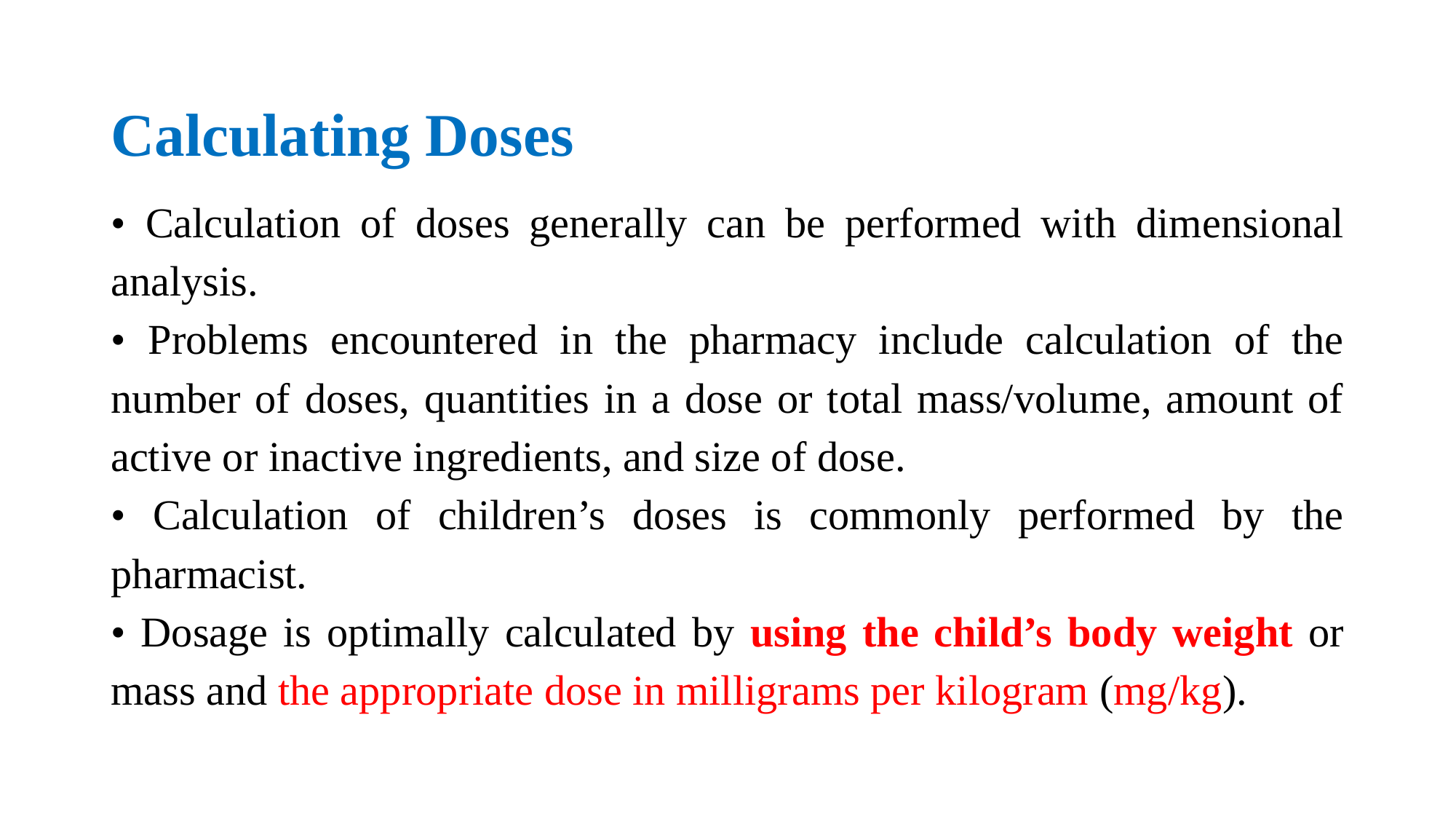

# Calculating Doses
• Calculation of doses generally can be performed with dimensional analysis.
• Problems encountered in the pharmacy include calculation of the number of doses, quantities in a dose or total mass/volume, amount of active or inactive ingredients, and size of dose.
• Calculation of children’s doses is commonly performed by the pharmacist.
• Dosage is optimally calculated by using the child’s body weight or mass and the appropriate dose in milligrams per kilogram (mg/kg).